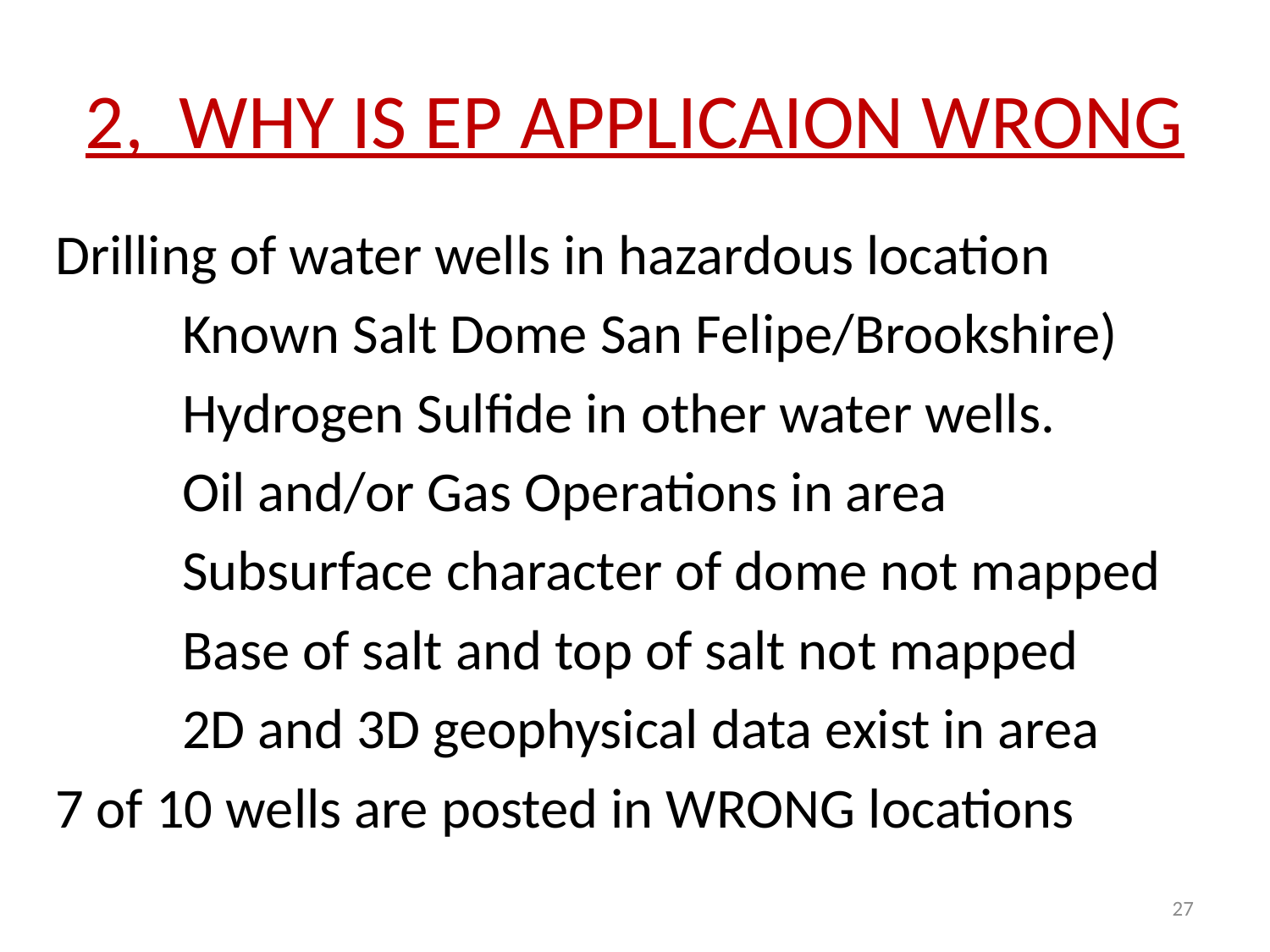

# 2,  WHY IS EP APPLICAION WRONG
Drilling of water wells in hazardous location
	Known Salt Dome San Felipe/Brookshire)
	Hydrogen Sulfide in other water wells.
	Oil and/or Gas Operations in area
	Subsurface character of dome not mapped
	Base of salt and top of salt not mapped
	2D and 3D geophysical data exist in area
7 of 10 wells are posted in WRONG locations
27